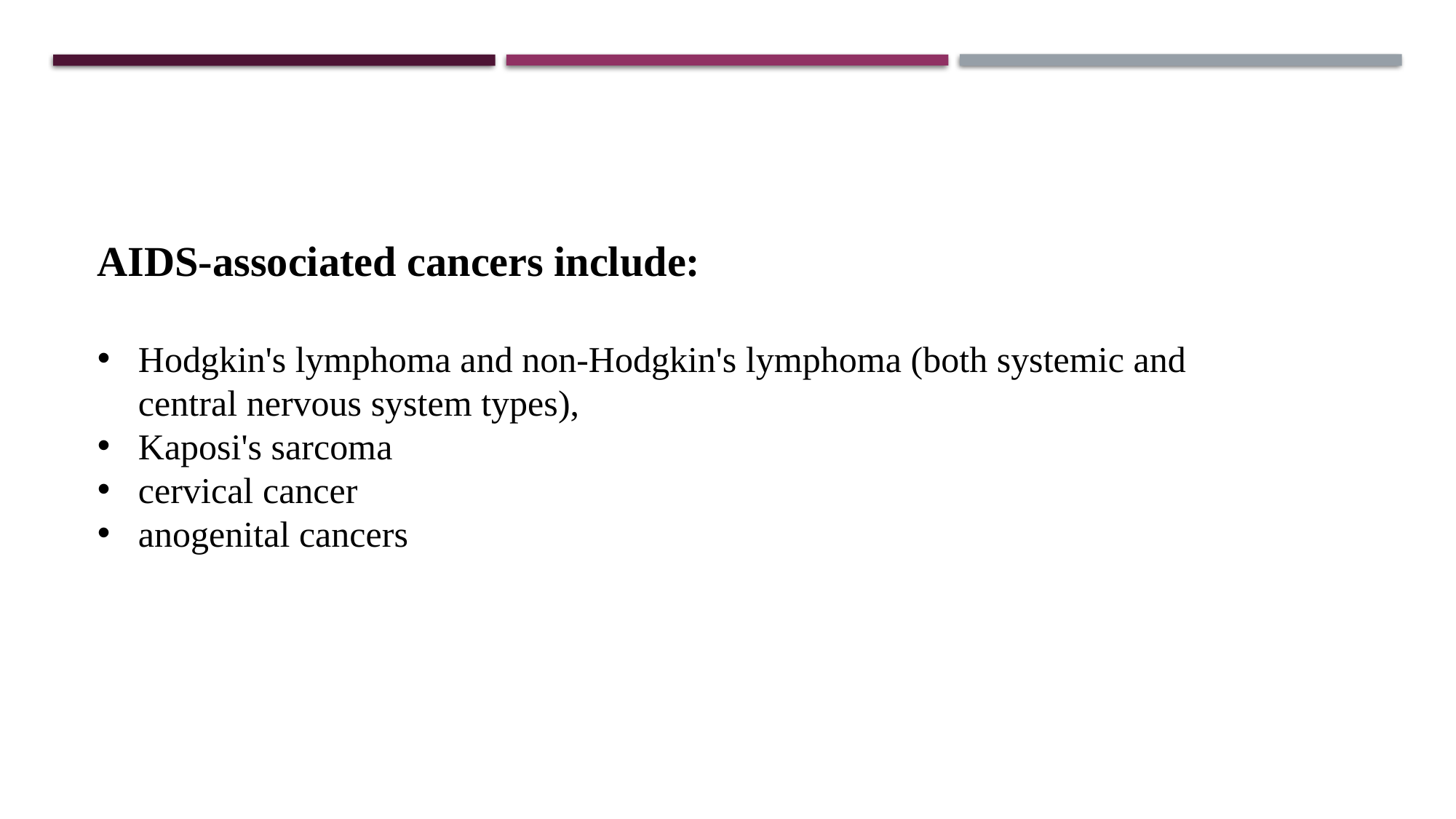

AIDS-associated cancers include:

Hodgkin's lymphoma and non-Hodgkin's lymphoma (both systemic and central nervous system types),
Kaposi's sarcoma
cervical cancer
anogenital cancers